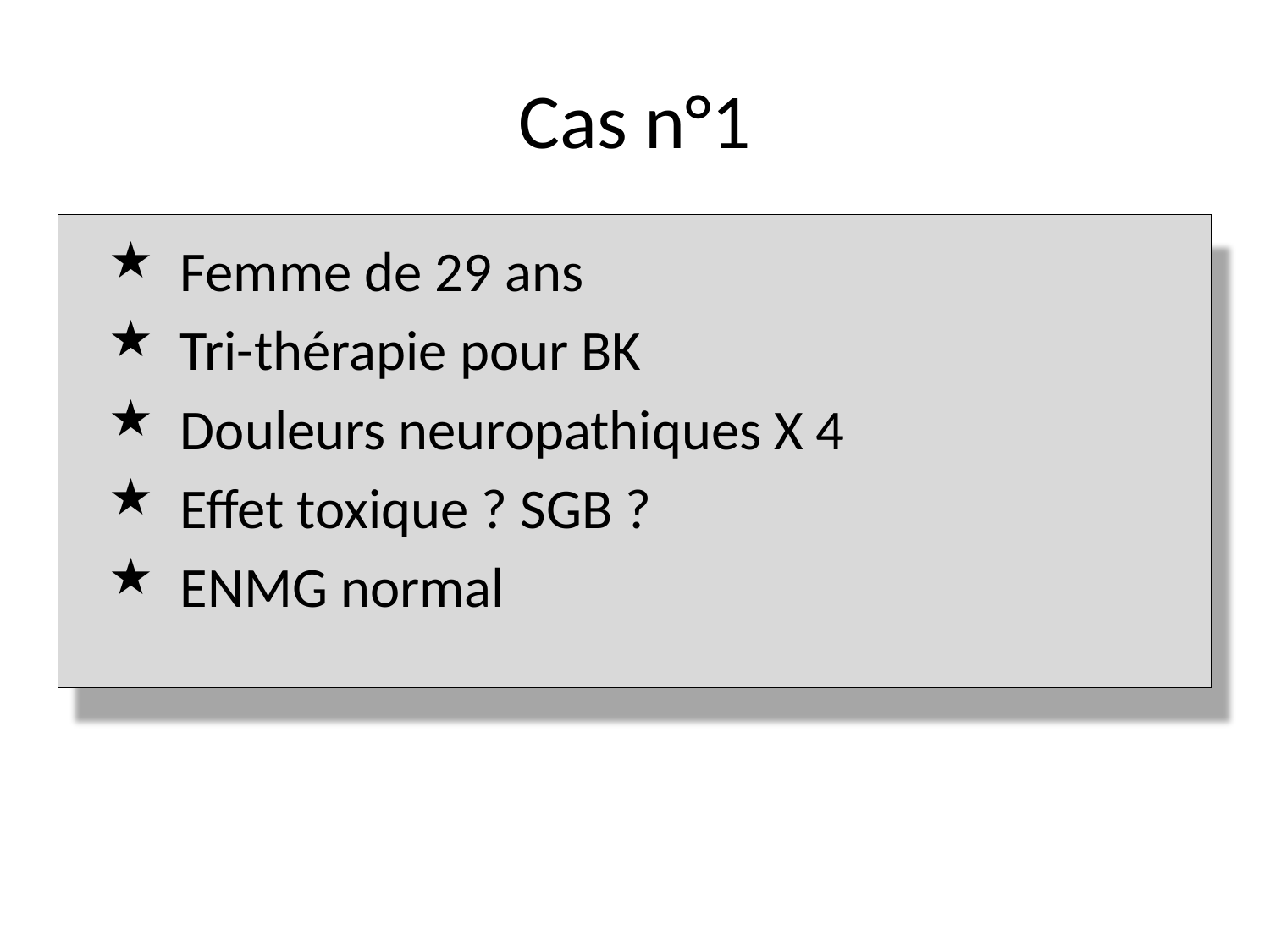

# Cas n°1

Femme de 29 ans
Tri-thérapie pour BK
Douleurs neuropathiques X 4
Effet toxique ? SGB ?
ENMG normal